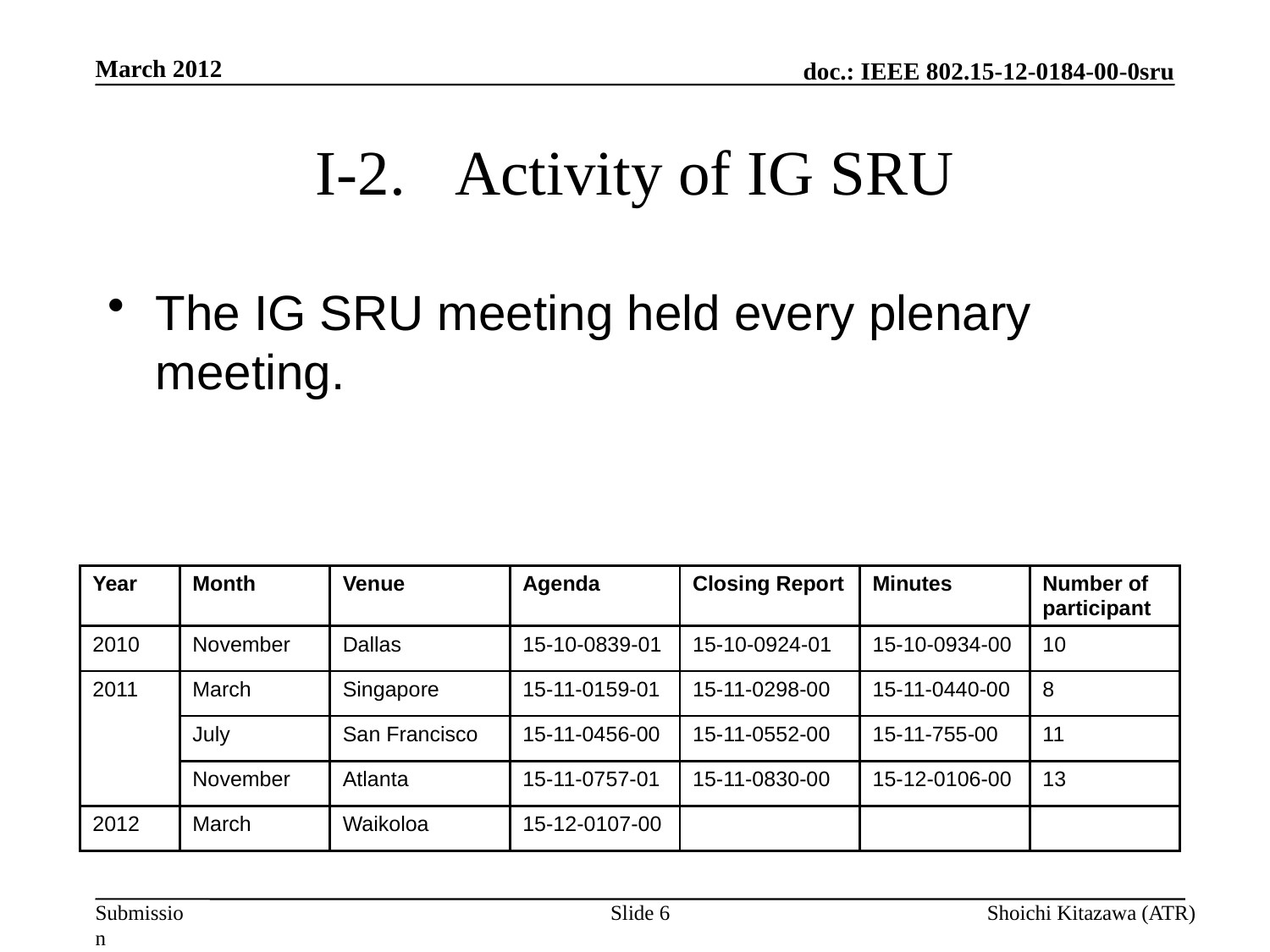

March 2012
# I-2.	 Activity of IG SRU
The IG SRU meeting held every plenary meeting.
| Year | Month | Venue | Agenda | Closing Report | Minutes | Number of participant |
| --- | --- | --- | --- | --- | --- | --- |
| 2010 | November | Dallas | 15-10-0839-01 | 15-10-0924-01 | 15-10-0934-00 | 10 |
| 2011 | March | Singapore | 15-11-0159-01 | 15-11-0298-00 | 15-11-0440-00 | 8 |
|  | July | San Francisco | 15-11-0456-00 | 15-11-0552-00 | 15-11-755-00 | 11 |
|  | November | Atlanta | 15-11-0757-01 | 15-11-0830-00 | 15-12-0106-00 | 13 |
| 2012 | March | Waikoloa | 15-12-0107-00 |  |  |  |
Slide 6
Shoichi Kitazawa (ATR)